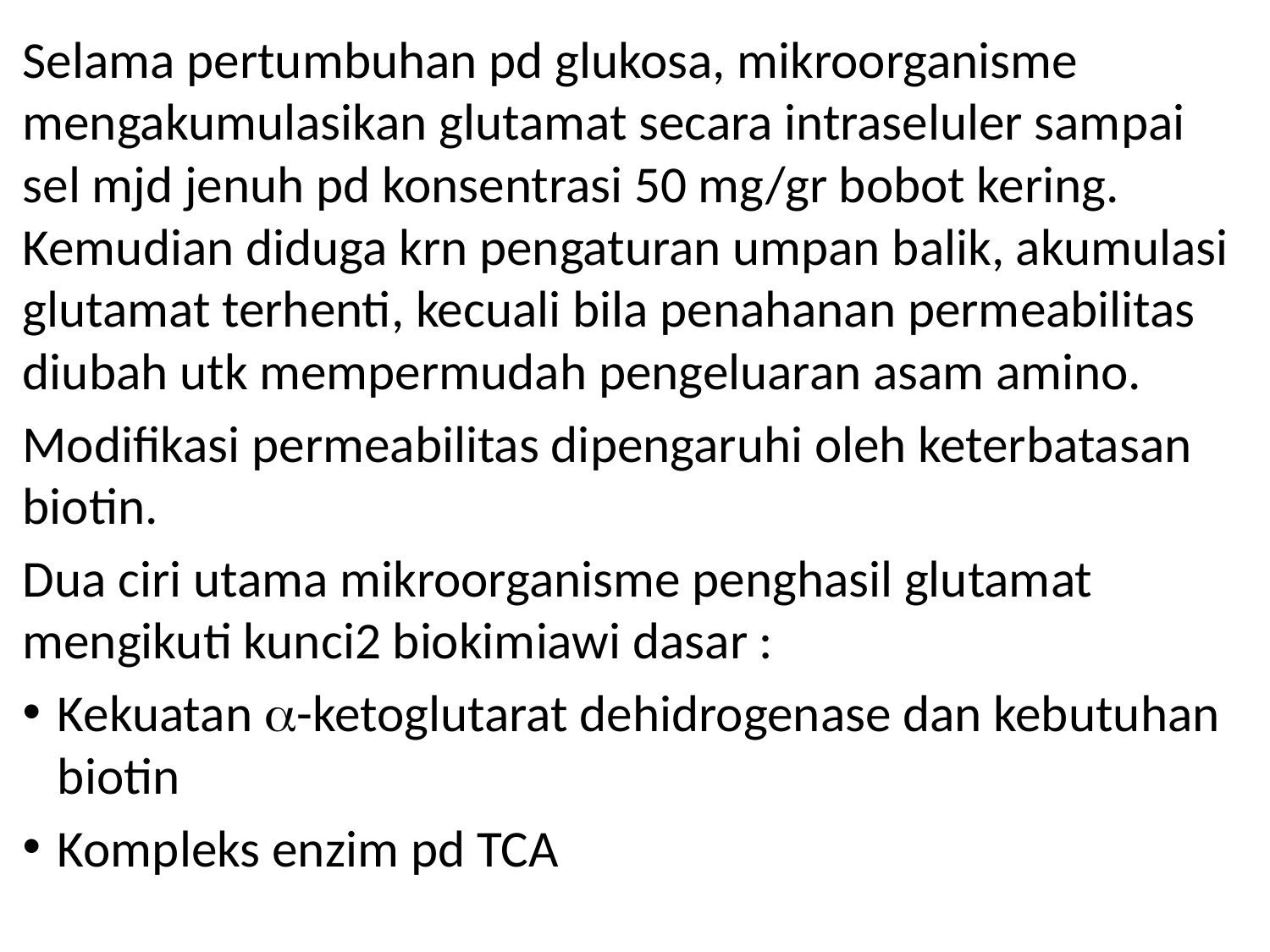

Selama pertumbuhan pd glukosa, mikroorganisme mengakumulasikan glutamat secara intraseluler sampai sel mjd jenuh pd konsentrasi 50 mg/gr bobot kering. Kemudian diduga krn pengaturan umpan balik, akumulasi glutamat terhenti, kecuali bila penahanan permeabilitas diubah utk mempermudah pengeluaran asam amino.
Modifikasi permeabilitas dipengaruhi oleh keterbatasan biotin.
Dua ciri utama mikroorganisme penghasil glutamat mengikuti kunci2 biokimiawi dasar :
Kekuatan α-ketoglutarat dehidrogenase dan kebutuhan biotin
Kompleks enzim pd TCA